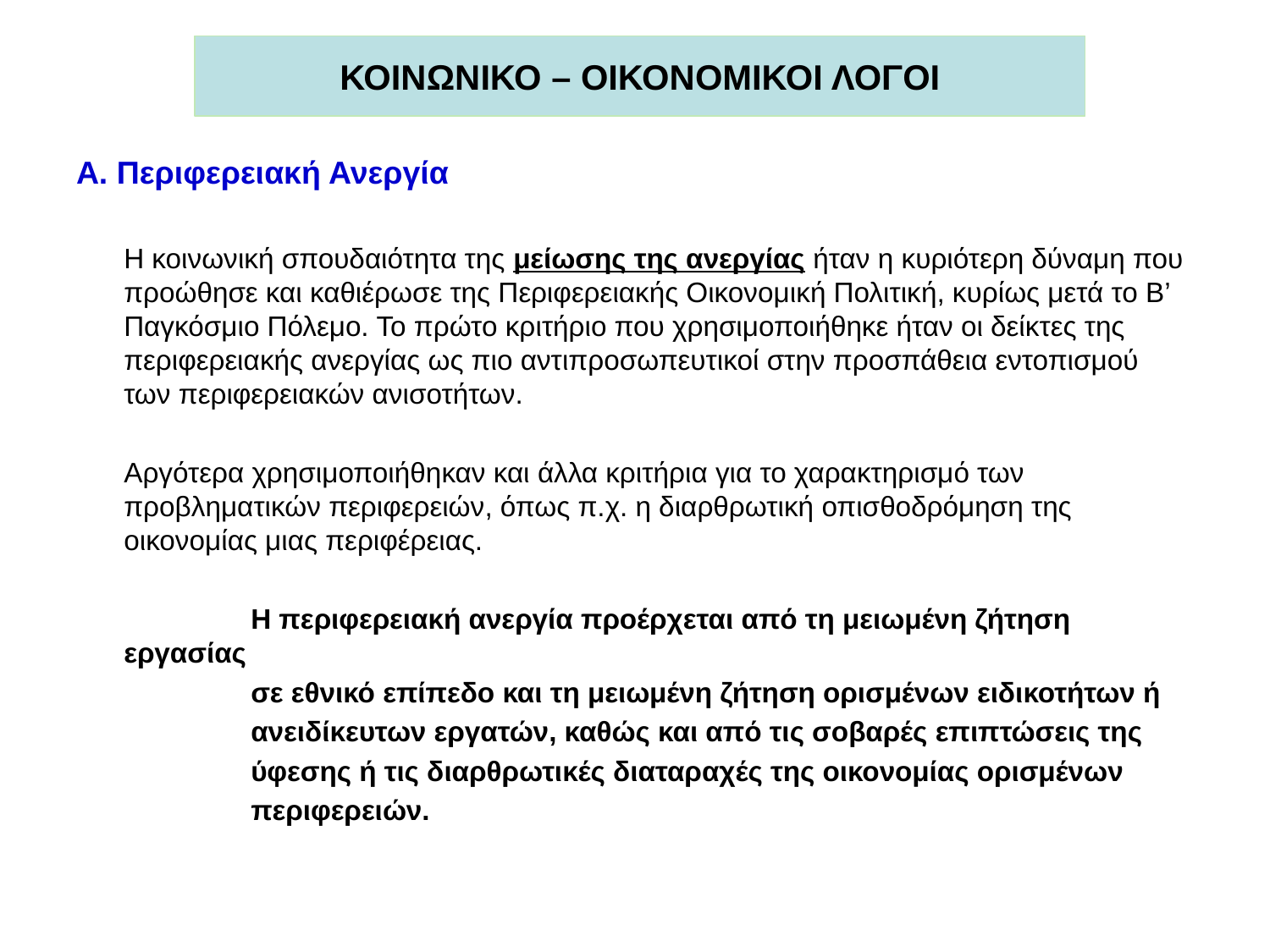

# ΚΟΙΝΩΝΙΚΟ – ΟΙΚΟΝΟΜΙΚΟΙ ΛΟΓΟΙ
Α. Περιφερειακή Ανεργία

	Η κοινωνική σπουδαιότητα της μείωσης της ανεργίας ήταν η κυριότερη δύναμη που προώθησε και καθιέρωσε της Περιφερειακής Οικονομική Πολιτική, κυρίως μετά το Β’ Παγκόσμιο Πόλεμο. Το πρώτο κριτήριο που χρησιμοποιήθηκε ήταν οι δείκτες της περιφερειακής ανεργίας ως πιο αντιπροσωπευτικοί στην προσπάθεια εντοπισμού των περιφερειακών ανισοτήτων.

	Αργότερα χρησιμοποιήθηκαν και άλλα κριτήρια για το χαρακτηρισμό των προβληματικών περιφερειών, όπως π.χ. η διαρθρωτική οπισθοδρόμηση της οικονομίας μιας περιφέρειας.

		Η περιφερειακή ανεργία προέρχεται από τη μειωμένη ζήτηση εργασίας
		σε εθνικό επίπεδο και τη μειωμένη ζήτηση ορισμένων ειδικοτήτων ή
		ανειδίκευτων εργατών, καθώς και από τις σοβαρές επιπτώσεις της
		ύφεσης ή τις διαρθρωτικές διαταραχές της οικονομίας ορισμένων
		περιφερειών.
33